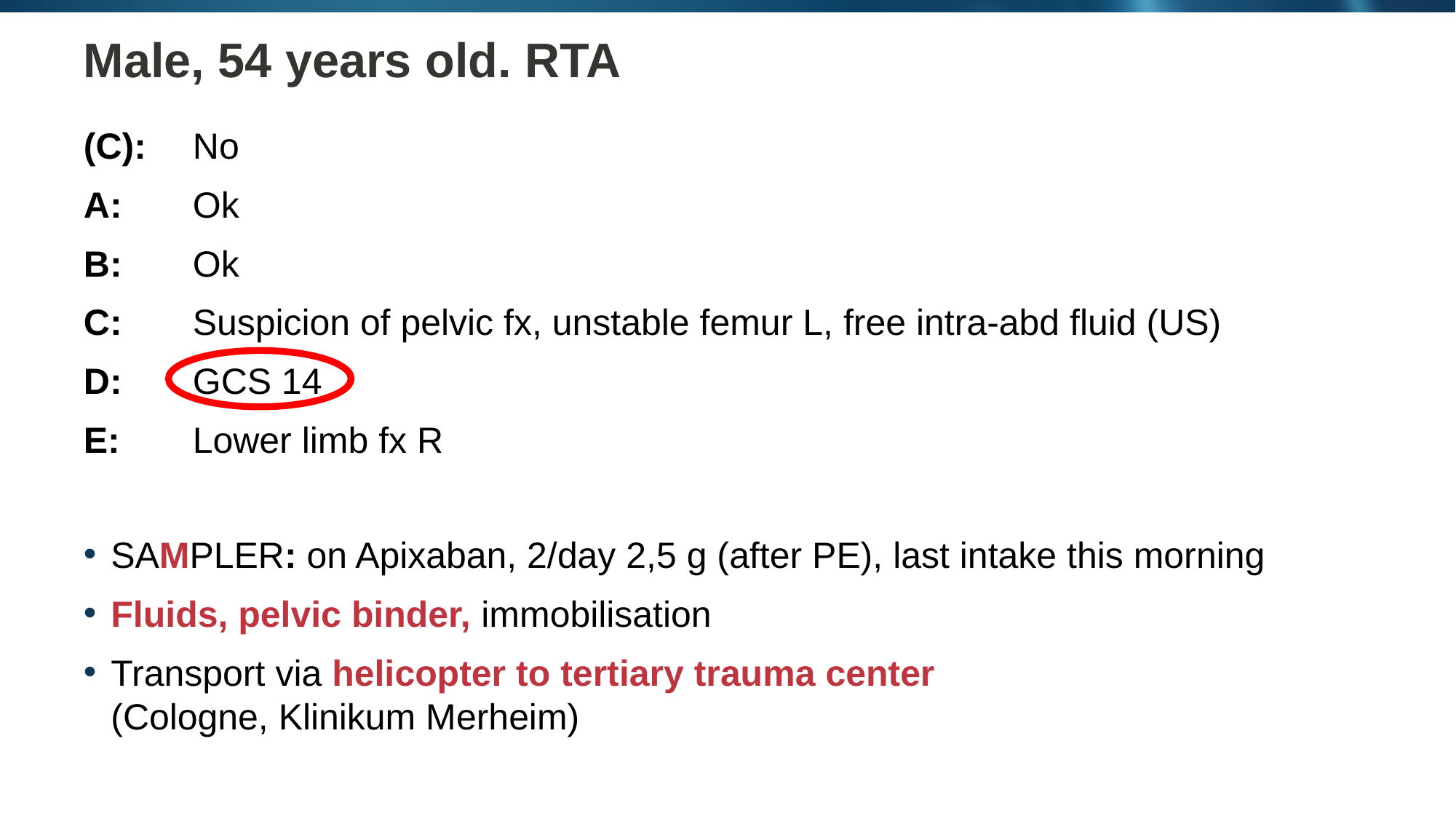

# Male, 54 years old. RTA
(C):	No
A: 	Ok
B: 	Ok
C: 	Suspicion of pelvic fx, unstable femur L, free intra-abd fluid (US)
D: 	GCS 14
E: 	Lower limb fx R

SAMPLER: on Apixaban, 2/day 2,5 g (after PE), last intake this morning
Fluids, pelvic binder, immobilisation
Transport via helicopter to tertiary trauma center
(Cologne, Klinikum Merheim)